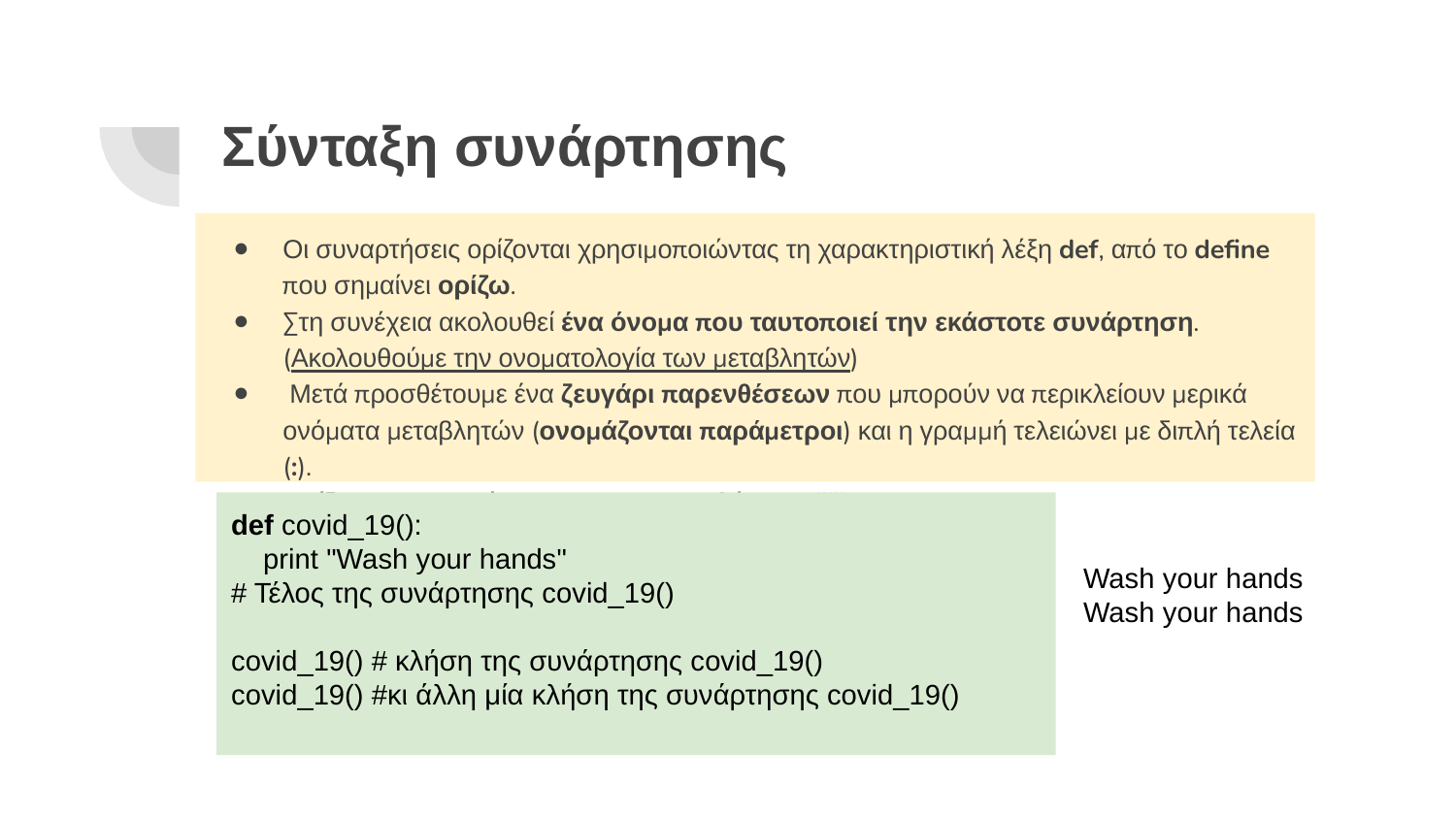

# Σύνταξη συνάρτησης
Οι συναρτήσεις ορίζονται χρησιμοποιώντας τη χαρακτηριστική λέξη def, από το define που σημαίνει ορίζω.
Στη συνέχεια ακολουθεί ένα όνομα που ταυτοποιεί την εκάστοτε συνάρτηση. (Ακολουθούμε την ονοματολογία των μεταβλητών)
 Μετά προσθέτουμε ένα ζευγάρι παρενθέσεων που μπορούν να περικλείουν μερικά ονόματα μεταβλητών (ονομάζονται παράμετροι) και η γραμμή τελειώνει με διπλή τελεία (:).
Ορίζουμε την συνάρτηση ΠΡΙΝ την καλέσουμε!!!!!
def covid_19():
    print "Wash your hands"
# Τέλος της συνάρτησης covid_19()

covid_19() # κλήση της συνάρτησης covid_19()
covid_19() #κι άλλη μία κλήση της συνάρτησης covid_19()

Wash your hands
Wash your hands